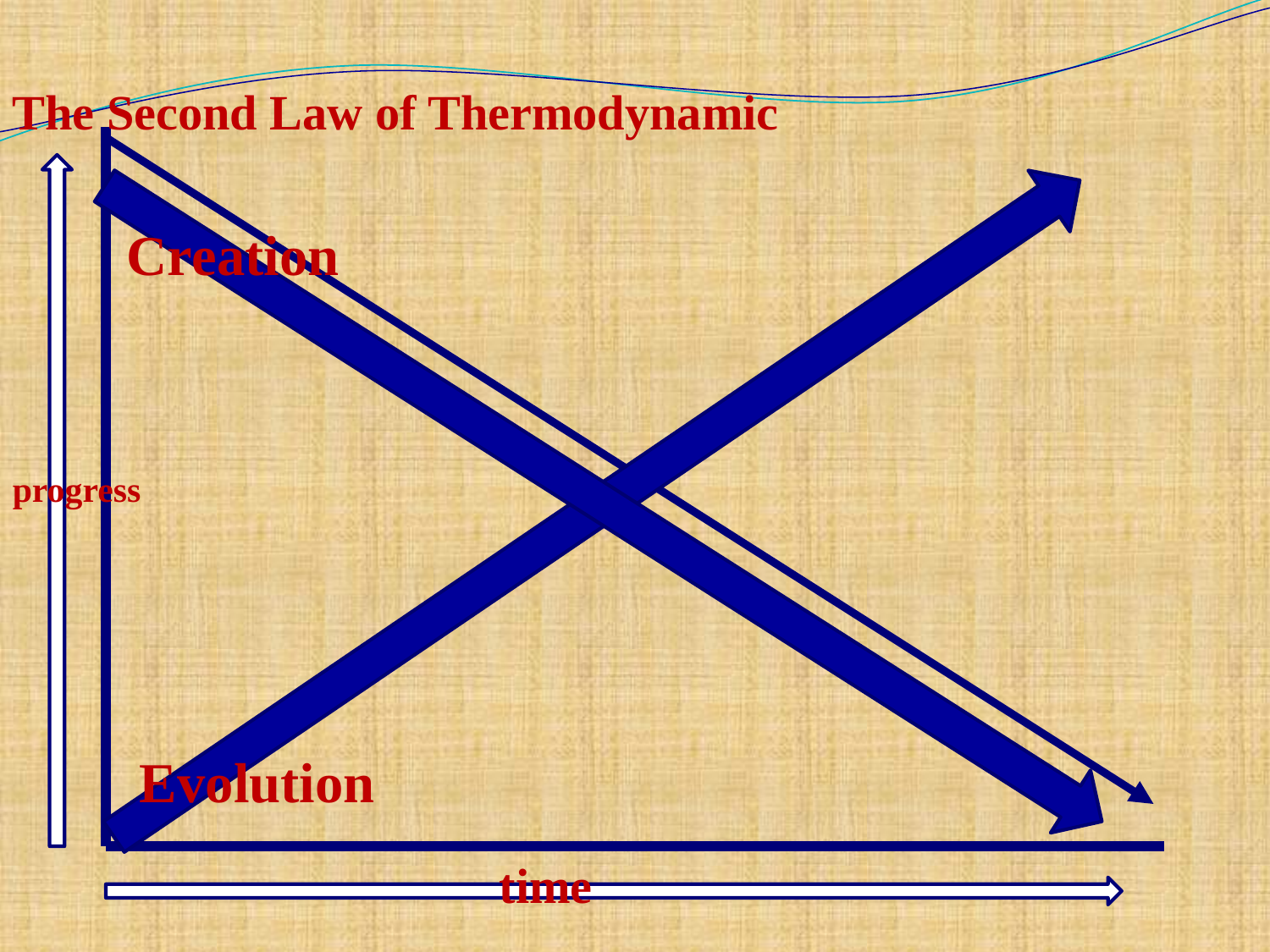

The Second Law of Thermodynamic

Creation
progress

Evolution
time